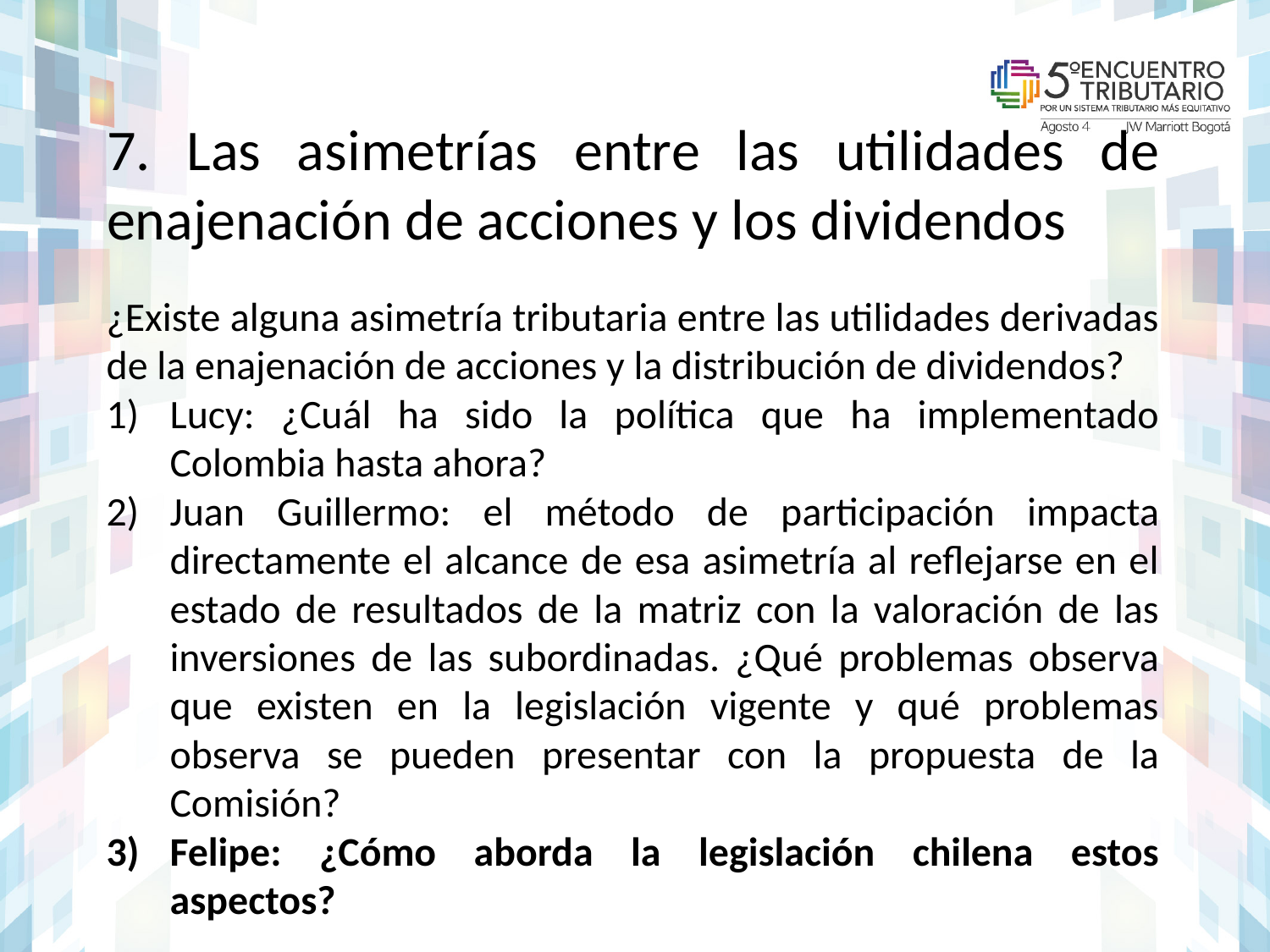

# 7. Las asimetrías entre las utilidades de enajenación de acciones y los dividendos
¿Existe alguna asimetría tributaria entre las utilidades derivadas de la enajenación de acciones y la distribución de dividendos?
Lucy: ¿Cuál ha sido la política que ha implementado Colombia hasta ahora?
Juan Guillermo: el método de participación impacta directamente el alcance de esa asimetría al reflejarse en el estado de resultados de la matriz con la valoración de las inversiones de las subordinadas. ¿Qué problemas observa que existen en la legislación vigente y qué problemas observa se pueden presentar con la propuesta de la Comisión?
Felipe: ¿Cómo aborda la legislación chilena estos aspectos?